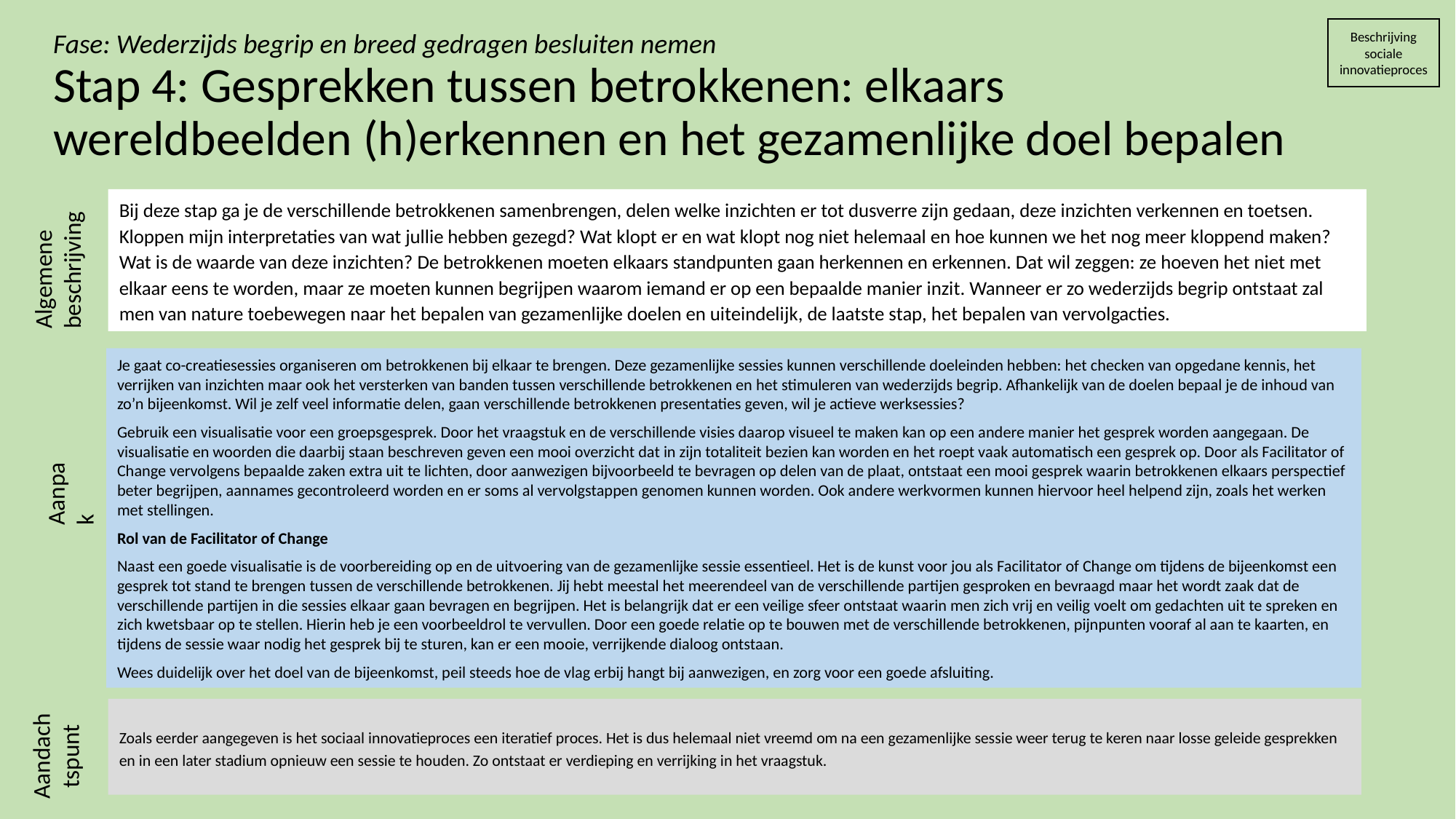

# Fase: Wederzijds begrip en breed gedragen besluiten nemen Stap 4: Gesprekken tussen betrokkenen: elkaars wereldbeelden (h)erkennen en het gezamenlijke doel bepalen
Beschrijving sociale innovatieproces
Algemene beschrijving
Bij deze stap ga je de verschillende betrokkenen samenbrengen, delen welke inzichten er tot dusverre zijn gedaan, deze inzichten verkennen en toetsen. Kloppen mijn interpretaties van wat jullie hebben gezegd? Wat klopt er en wat klopt nog niet helemaal en hoe kunnen we het nog meer kloppend maken? Wat is de waarde van deze inzichten? De betrokkenen moeten elkaars standpunten gaan herkennen en erkennen. Dat wil zeggen: ze hoeven het niet met elkaar eens te worden, maar ze moeten kunnen begrijpen waarom iemand er op een bepaalde manier inzit. Wanneer er zo wederzijds begrip ontstaat zal men van nature toebewegen naar het bepalen van gezamenlijke doelen en uiteindelijk, de laatste stap, het bepalen van vervolgacties.
Je gaat co-creatiesessies organiseren om betrokkenen bij elkaar te brengen. Deze gezamenlijke sessies kunnen verschillende doeleinden hebben: het checken van opgedane kennis, het verrijken van inzichten maar ook het versterken van banden tussen verschillende betrokkenen en het stimuleren van wederzijds begrip. Afhankelijk van de doelen bepaal je de inhoud van zo’n bijeenkomst. Wil je zelf veel informatie delen, gaan verschillende betrokkenen presentaties geven, wil je actieve werksessies?
Gebruik een visualisatie voor een groepsgesprek. Door het vraagstuk en de verschillende visies daarop visueel te maken kan op een andere manier het gesprek worden aangegaan. De visualisatie en woorden die daarbij staan beschreven geven een mooi overzicht dat in zijn totaliteit bezien kan worden en het roept vaak automatisch een gesprek op. Door als Facilitator of Change vervolgens bepaalde zaken extra uit te lichten, door aanwezigen bijvoorbeeld te bevragen op delen van de plaat, ontstaat een mooi gesprek waarin betrokkenen elkaars perspectief beter begrijpen, aannames gecontroleerd worden en er soms al vervolgstappen genomen kunnen worden. Ook andere werkvormen kunnen hiervoor heel helpend zijn, zoals het werken met stellingen.
Rol van de Facilitator of Change
Naast een goede visualisatie is de voorbereiding op en de uitvoering van de gezamenlijke sessie essentieel. Het is de kunst voor jou als Facilitator of Change om tijdens de bijeenkomst een gesprek tot stand te brengen tussen de verschillende betrokkenen. Jij hebt meestal het meerendeel van de verschillende partijen gesproken en bevraagd maar het wordt zaak dat de verschillende partijen in die sessies elkaar gaan bevragen en begrijpen. Het is belangrijk dat er een veilige sfeer ontstaat waarin men zich vrij en veilig voelt om gedachten uit te spreken en zich kwetsbaar op te stellen. Hierin heb je een voorbeeldrol te vervullen. Door een goede relatie op te bouwen met de verschillende betrokkenen, pijnpunten vooraf al aan te kaarten, en tijdens de sessie waar nodig het gesprek bij te sturen, kan er een mooie, verrijkende dialoog ontstaan.
Wees duidelijk over het doel van de bijeenkomst, peil steeds hoe de vlag erbij hangt bij aanwezigen, en zorg voor een goede afsluiting.
Aanpak
Aandachtspunt
Zoals eerder aangegeven is het sociaal innovatieproces een iteratief proces. Het is dus helemaal niet vreemd om na een gezamenlijke sessie weer terug te keren naar losse geleide gesprekken en in een later stadium opnieuw een sessie te houden. Zo ontstaat er verdieping en verrijking in het vraagstuk.